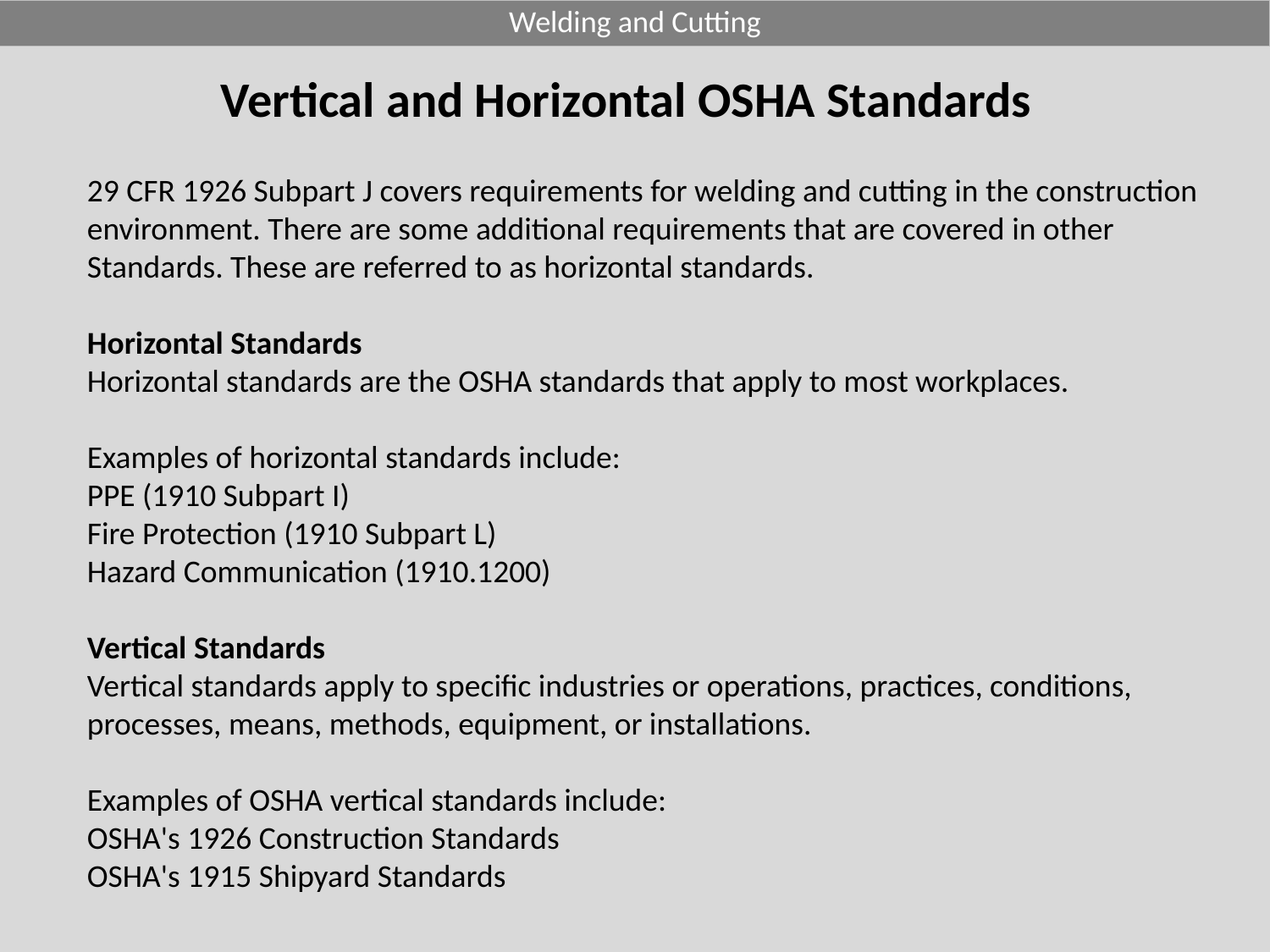

Welding and Cutting
Vertical and Horizontal OSHA Standards
29 CFR 1926 Subpart J covers requirements for welding and cutting in the construction environment. There are some additional requirements that are covered in other Standards. These are referred to as horizontal standards.

Horizontal Standards
Horizontal standards are the OSHA standards that apply to most workplaces.

Examples of horizontal standards include:
PPE (1910 Subpart I)
Fire Protection (1910 Subpart L)
Hazard Communication (1910.1200)

Vertical Standards
Vertical standards apply to specific industries or operations, practices, conditions, processes, means, methods, equipment, or installations.

Examples of OSHA vertical standards include:
OSHA's 1926 Construction Standards
OSHA's 1915 Shipyard Standards